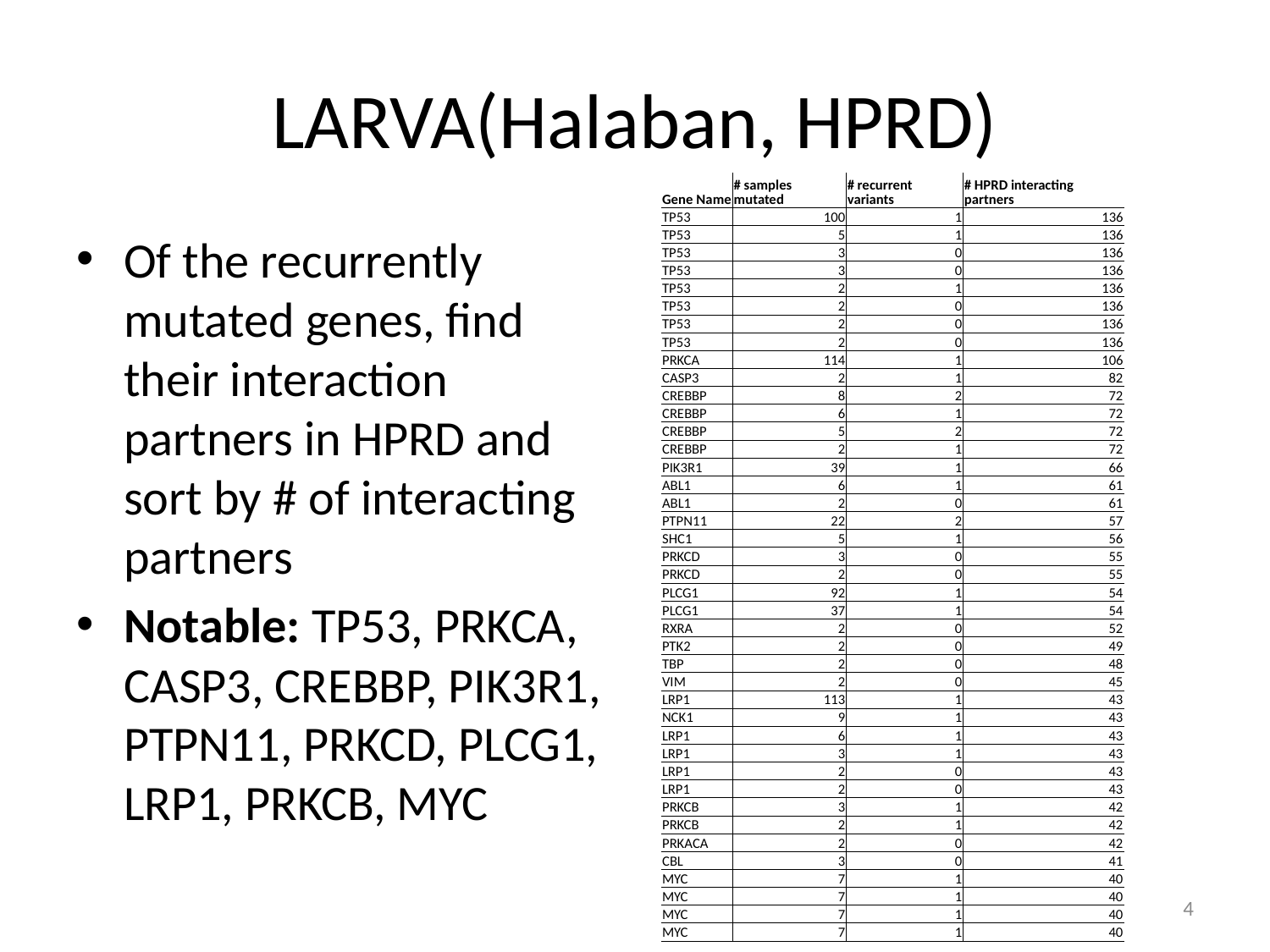

# LARVA(Halaban, HPRD)
| Gene Name | # samples mutated | # recurrent variants | # HPRD interacting partners |
| --- | --- | --- | --- |
| TP53 | 100 | 1 | 136 |
| TP53 | 5 | 1 | 136 |
| TP53 | 3 | 0 | 136 |
| TP53 | 3 | 0 | 136 |
| TP53 | 2 | 1 | 136 |
| TP53 | 2 | 0 | 136 |
| TP53 | 2 | 0 | 136 |
| TP53 | 2 | 0 | 136 |
| PRKCA | 114 | 1 | 106 |
| CASP3 | 2 | 1 | 82 |
| CREBBP | 8 | 2 | 72 |
| CREBBP | 6 | 1 | 72 |
| CREBBP | 5 | 2 | 72 |
| CREBBP | 2 | 1 | 72 |
| PIK3R1 | 39 | 1 | 66 |
| ABL1 | 6 | 1 | 61 |
| ABL1 | 2 | 0 | 61 |
| PTPN11 | 22 | 2 | 57 |
| SHC1 | 5 | 1 | 56 |
| PRKCD | 3 | 0 | 55 |
| PRKCD | 2 | 0 | 55 |
| PLCG1 | 92 | 1 | 54 |
| PLCG1 | 37 | 1 | 54 |
| RXRA | 2 | 0 | 52 |
| PTK2 | 2 | 0 | 49 |
| TBP | 2 | 0 | 48 |
| VIM | 2 | 0 | 45 |
| LRP1 | 113 | 1 | 43 |
| NCK1 | 9 | 1 | 43 |
| LRP1 | 6 | 1 | 43 |
| LRP1 | 3 | 1 | 43 |
| LRP1 | 2 | 0 | 43 |
| LRP1 | 2 | 0 | 43 |
| PRKCB | 3 | 1 | 42 |
| PRKCB | 2 | 1 | 42 |
| PRKACA | 2 | 0 | 42 |
| CBL | 3 | 0 | 41 |
| MYC | 7 | 1 | 40 |
| MYC | 7 | 1 | 40 |
| MYC | 7 | 1 | 40 |
| MYC | 7 | 1 | 40 |
Of the recurrently mutated genes, find their interaction partners in HPRD and sort by # of interacting partners
Notable: TP53, PRKCA, CASP3, CREBBP, PIK3R1, PTPN11, PRKCD, PLCG1, LRP1, PRKCB, MYC
4